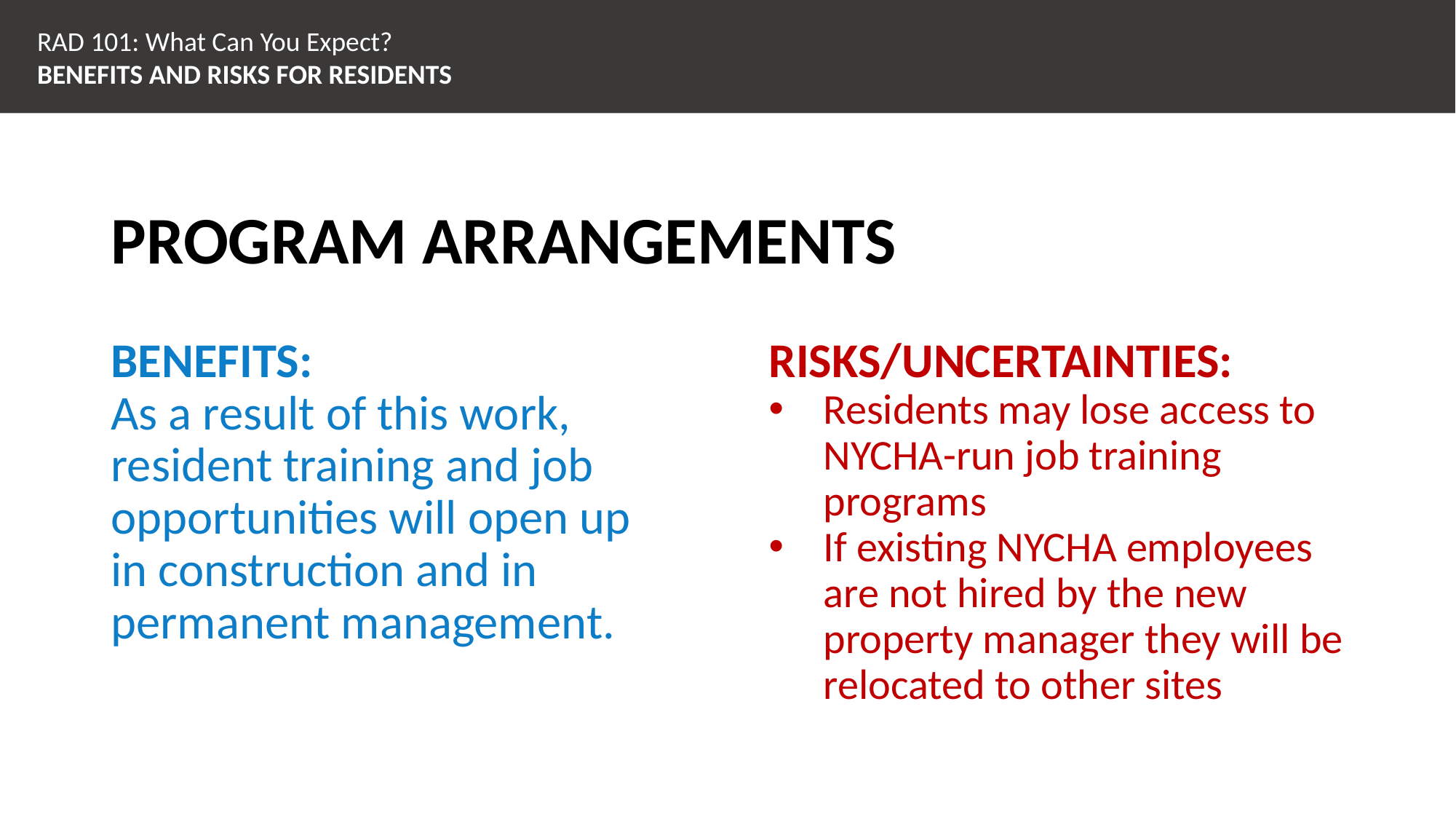

RAD 101: What Can You Expect?
BENEFITS AND RISKS FOR RESIDENTS
PROGRAM ARRANGEMENTS
BENEFITS:
As a result of this work, resident training and job opportunities will open up in construction and in permanent management.
RISKS/UNCERTAINTIES:
Residents may lose access to NYCHA-run job training programs
If existing NYCHA employees are not hired by the new property manager they will be relocated to other sites